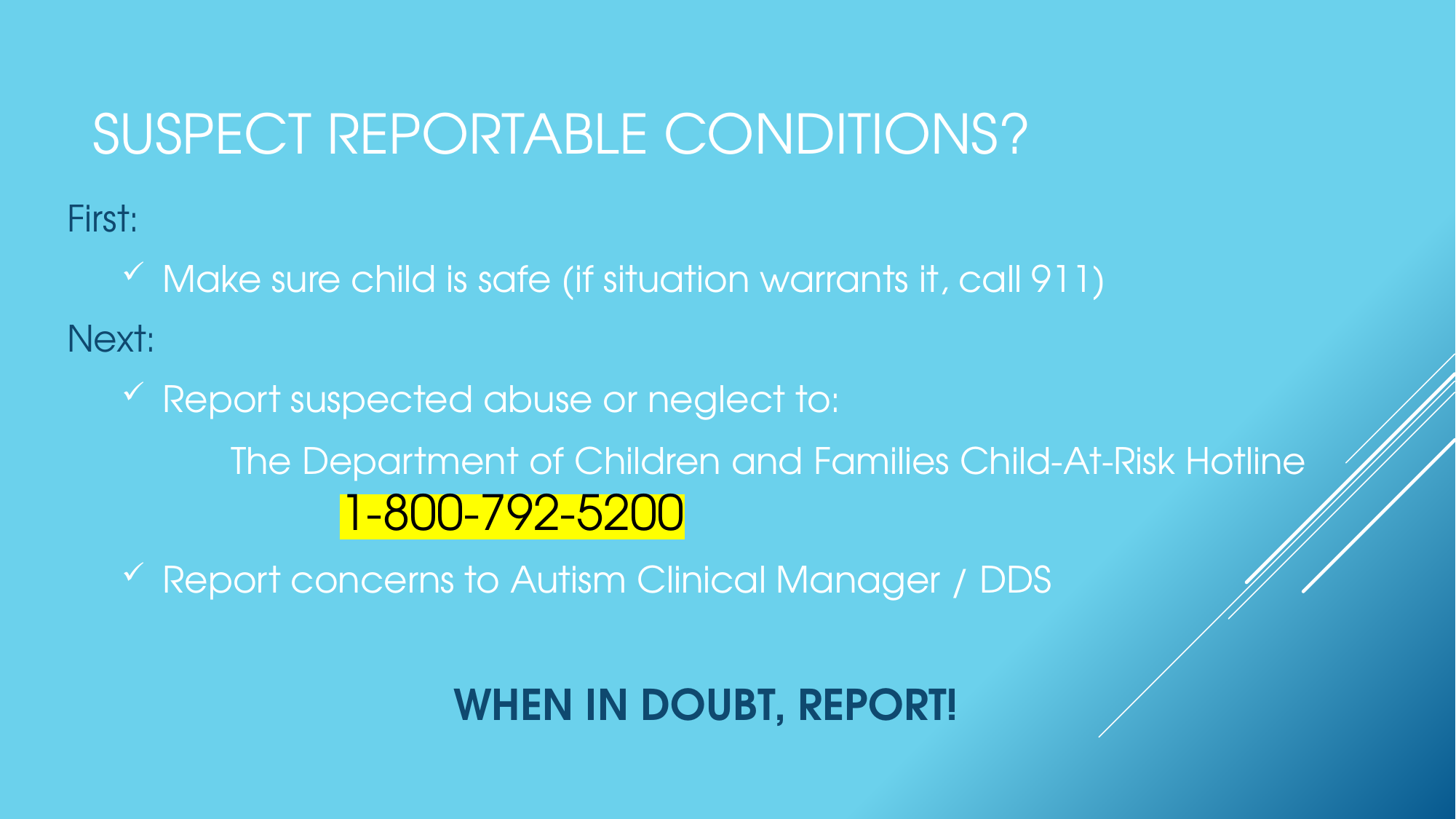

# Suspect reportable conditions?
First:
Make sure child is safe (if situation warrants it, call 911)
Next:
Report suspected abuse or neglect to:
	The Department of Children and Families Child-At-Risk Hotline                  	1-800-792-5200
Report concerns to Autism Clinical Manager / DDS

WHEN IN DOUBT, REPORT!